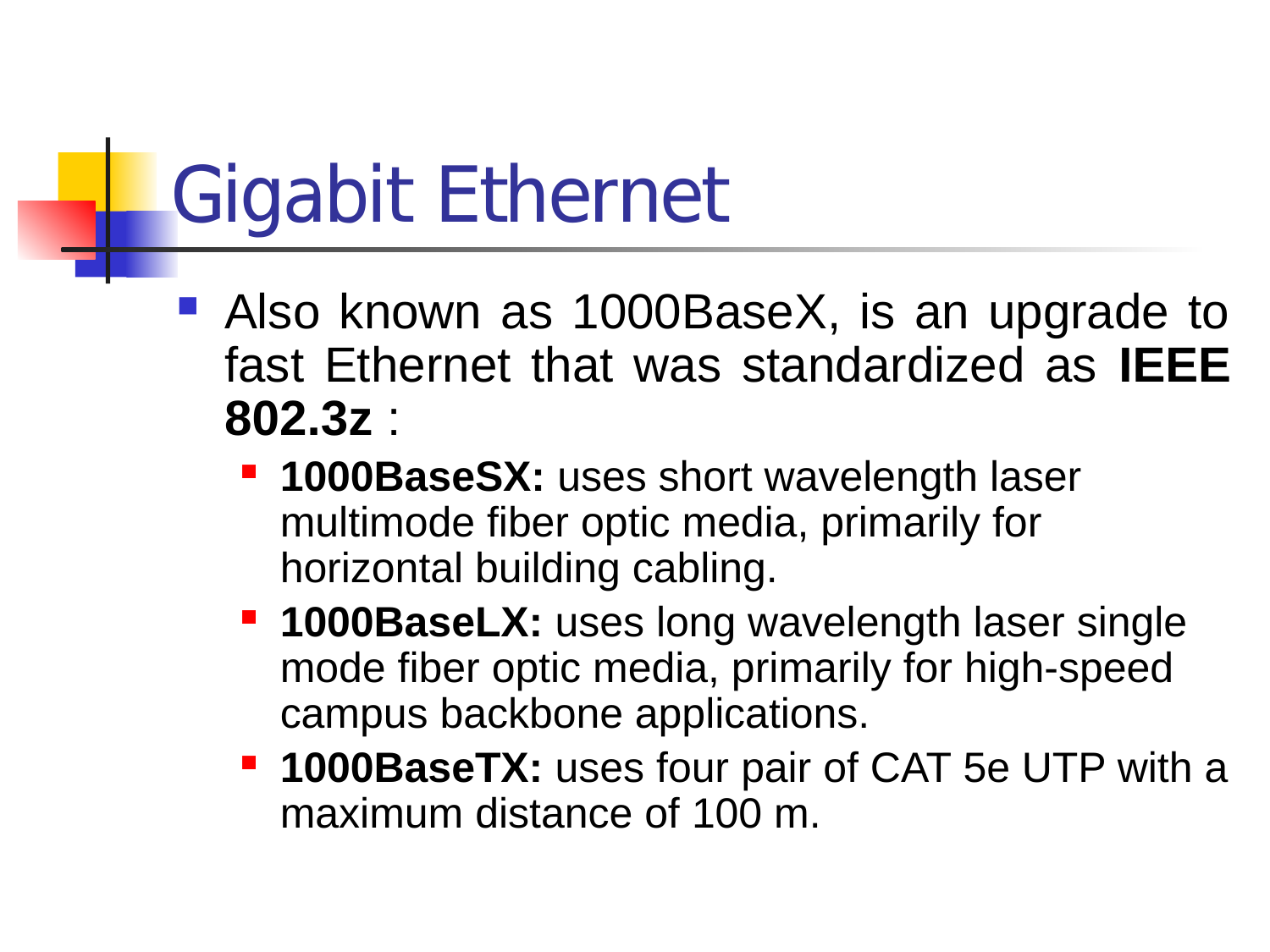

# Gigabit Ethernet
Also known as 1000BaseX, is an upgrade to fast Ethernet that was standardized as IEEE 802.3z :
1000BaseSX: uses short wavelength laser multimode fiber optic media, primarily for horizontal building cabling.
1000BaseLX: uses long wavelength laser single mode fiber optic media, primarily for high-speed campus backbone applications.
1000BaseTX: uses four pair of CAT 5e UTP with a maximum distance of 100 m.